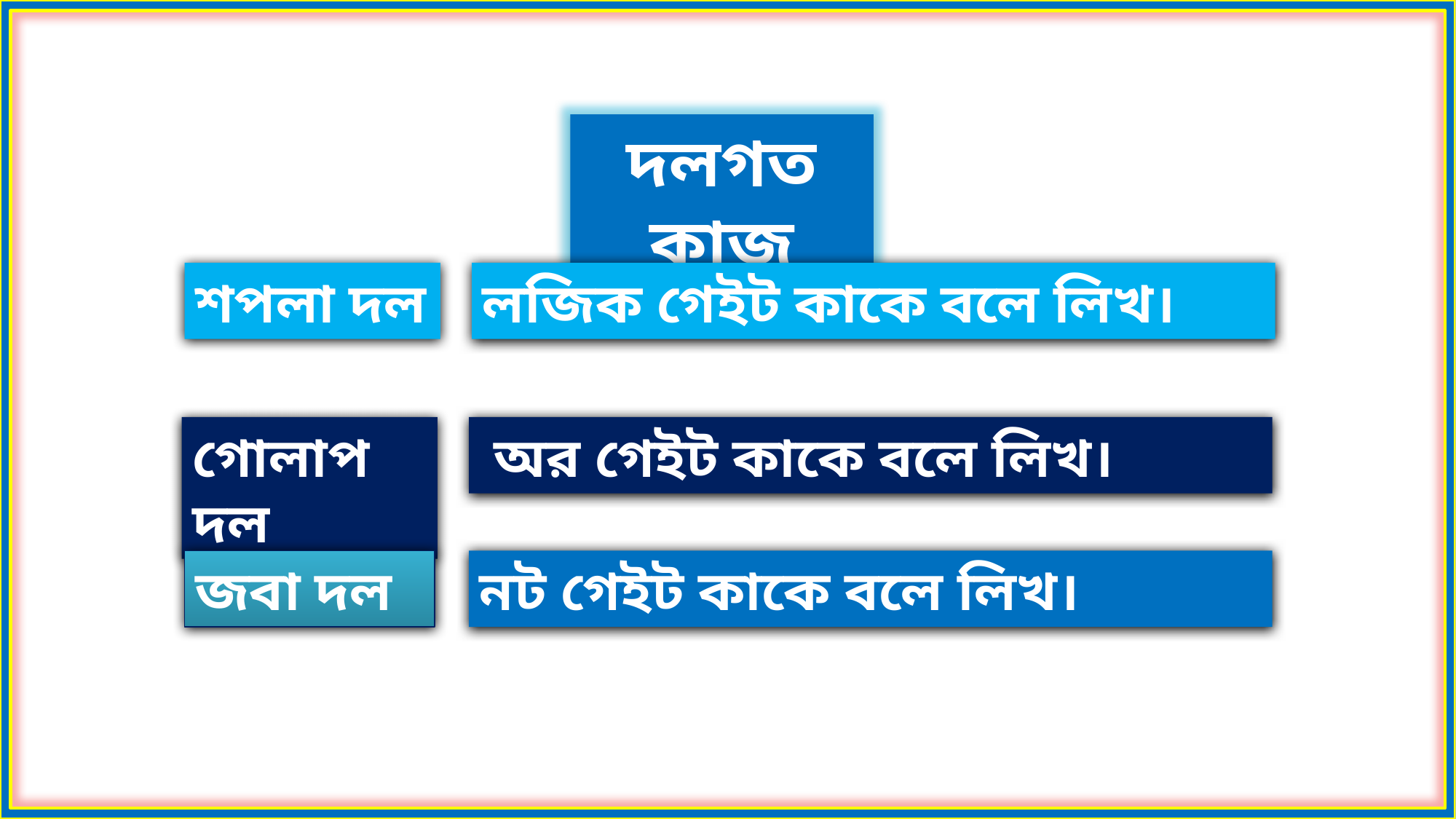

দলগত কাজ
শপলা দল
লজিক গেইট কাকে বলে লিখ।
গোলাপ দল
 অর গেইট কাকে বলে লিখ।
জবা দল
নট গেইট কাকে বলে লিখ।